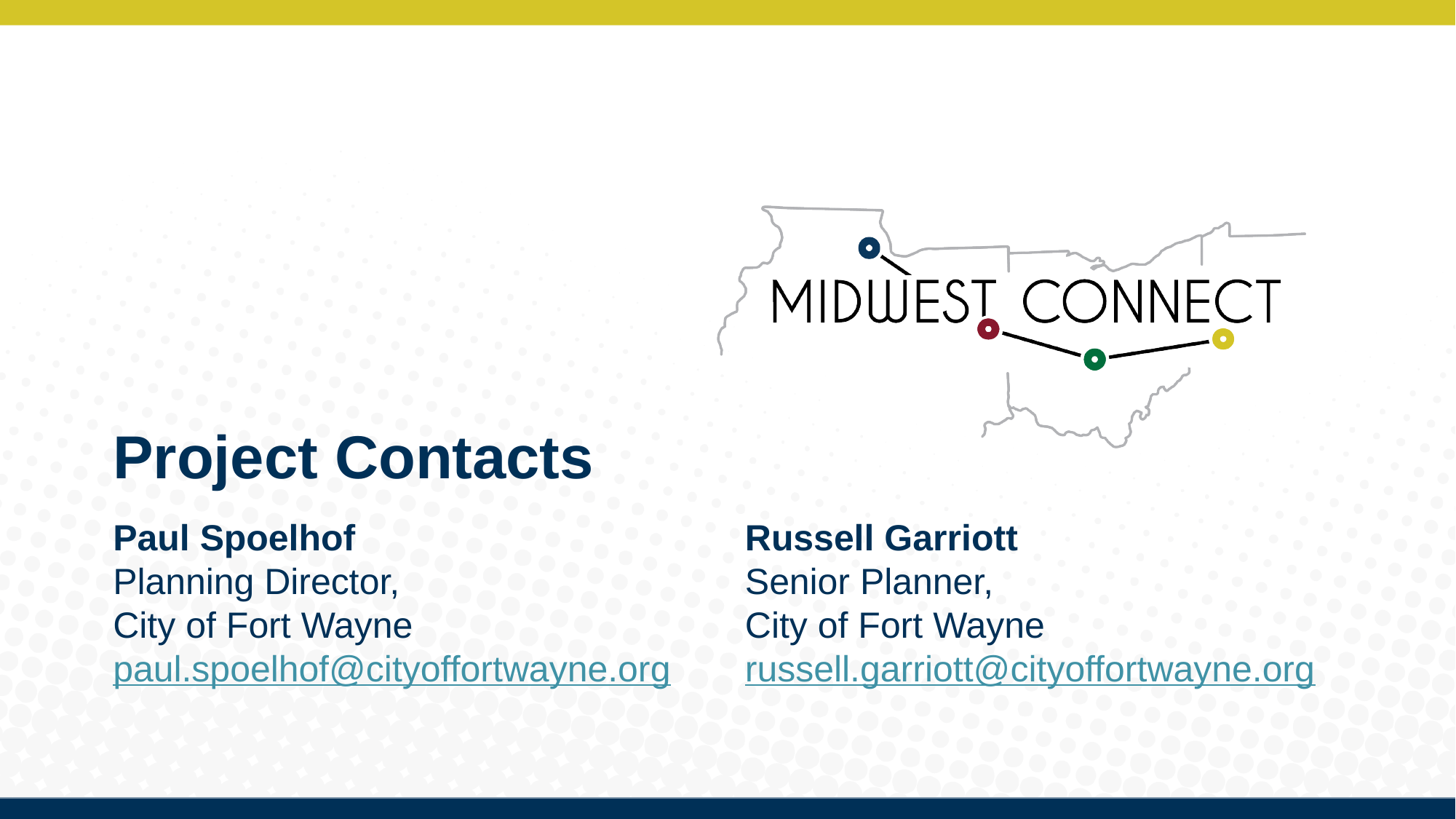

# Project Contacts
Paul Spoelhof
Planning Director,
City of Fort Wayne
paul.spoelhof@cityoffortwayne.org
Russell Garriott
Senior Planner,
City of Fort Wayne
russell.garriott@cityoffortwayne.org